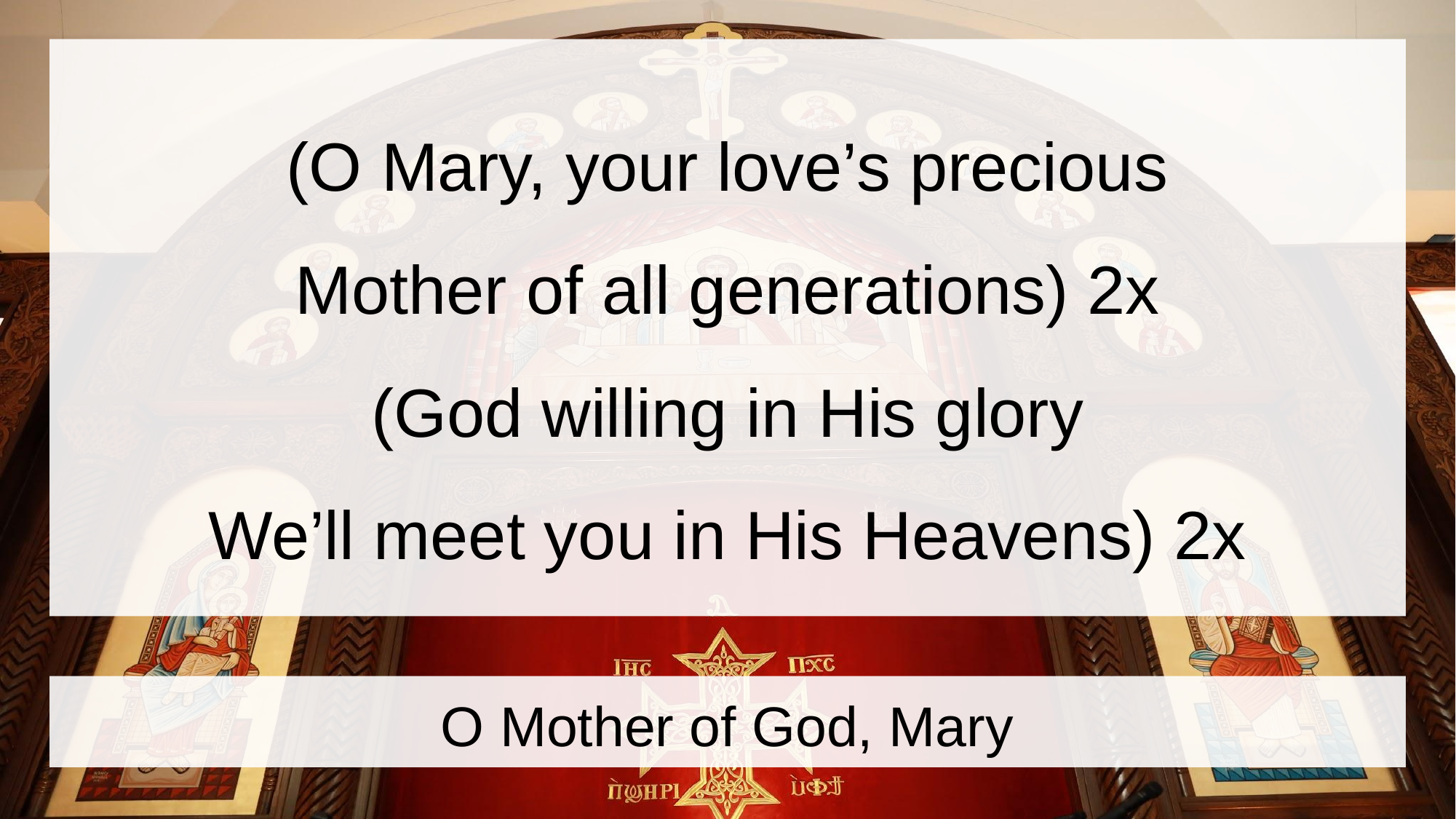

(O Mary, your love’s precious
Mother of all generations) 2x
(God willing in His glory
We’ll meet you in His Heavens) 2x
# O Mother of God, Mary